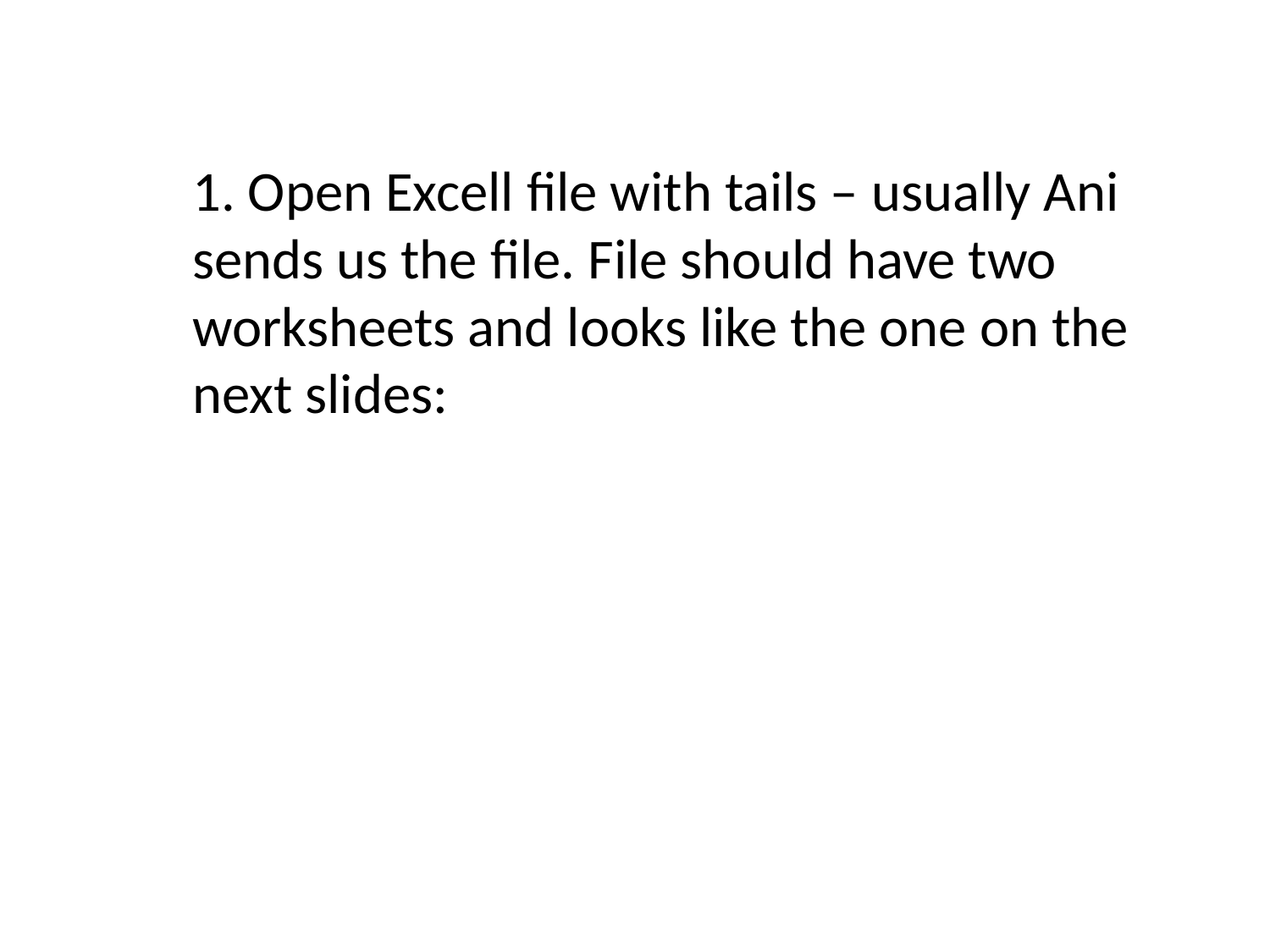

1. Open Excell file with tails – usually Ani sends us the file. File should have two worksheets and looks like the one on the next slides: